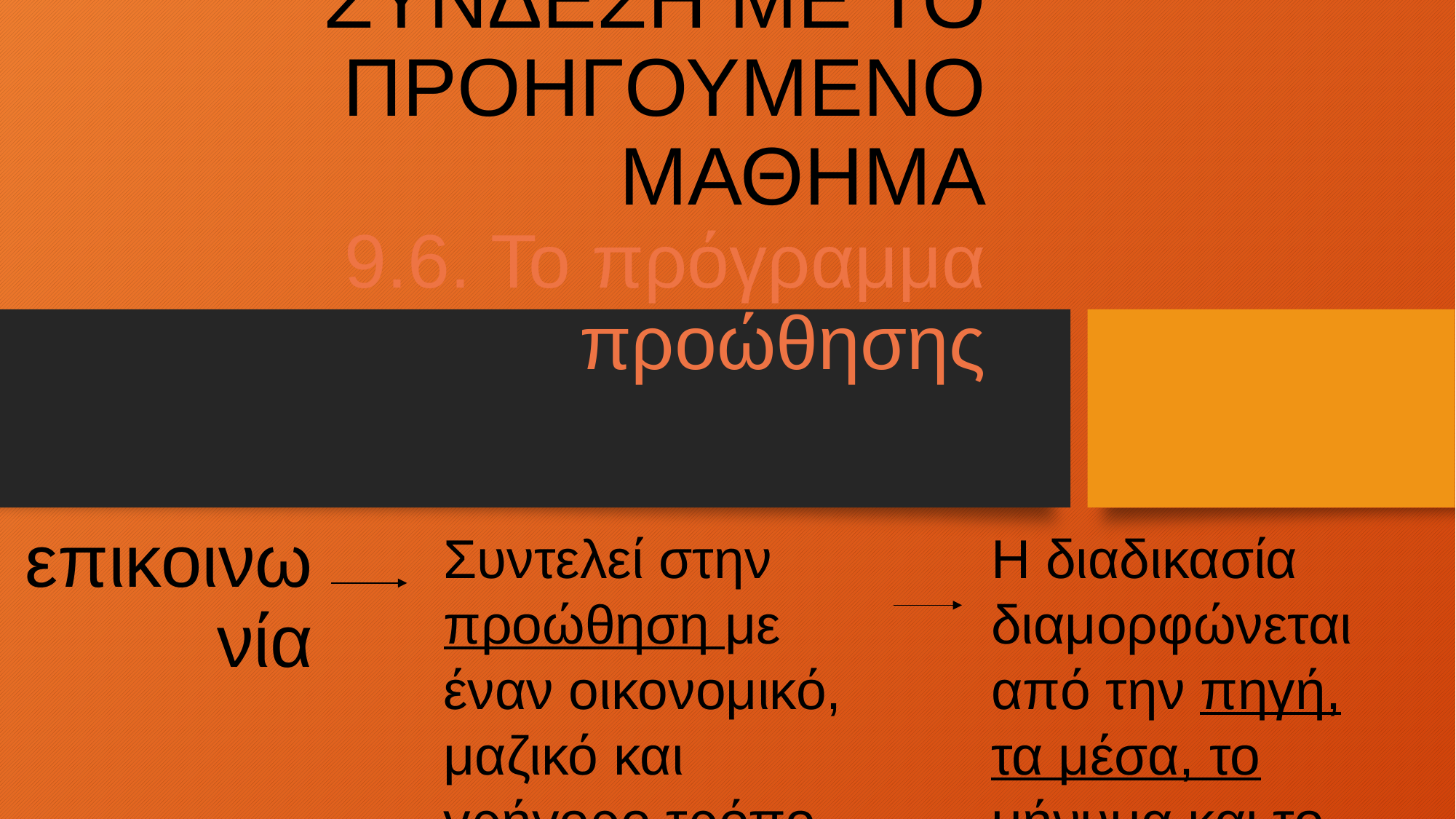

# ΣΥΝΔΕΣΗ ΜΕ ΤΟ ΠΡΟΗΓΟΥΜΕΝΟ ΜΑΘΗΜΑ 9.6. Το πρόγραμμα προώθησης
επικοινωνία
Συντελεί στην προώθηση με έναν οικονομικό, μαζικό και γρήγορο τρόπο
Η διαδικασία διαμορφώνεται από την πηγή, τα μέσα, το μήνυμα και το κοινό